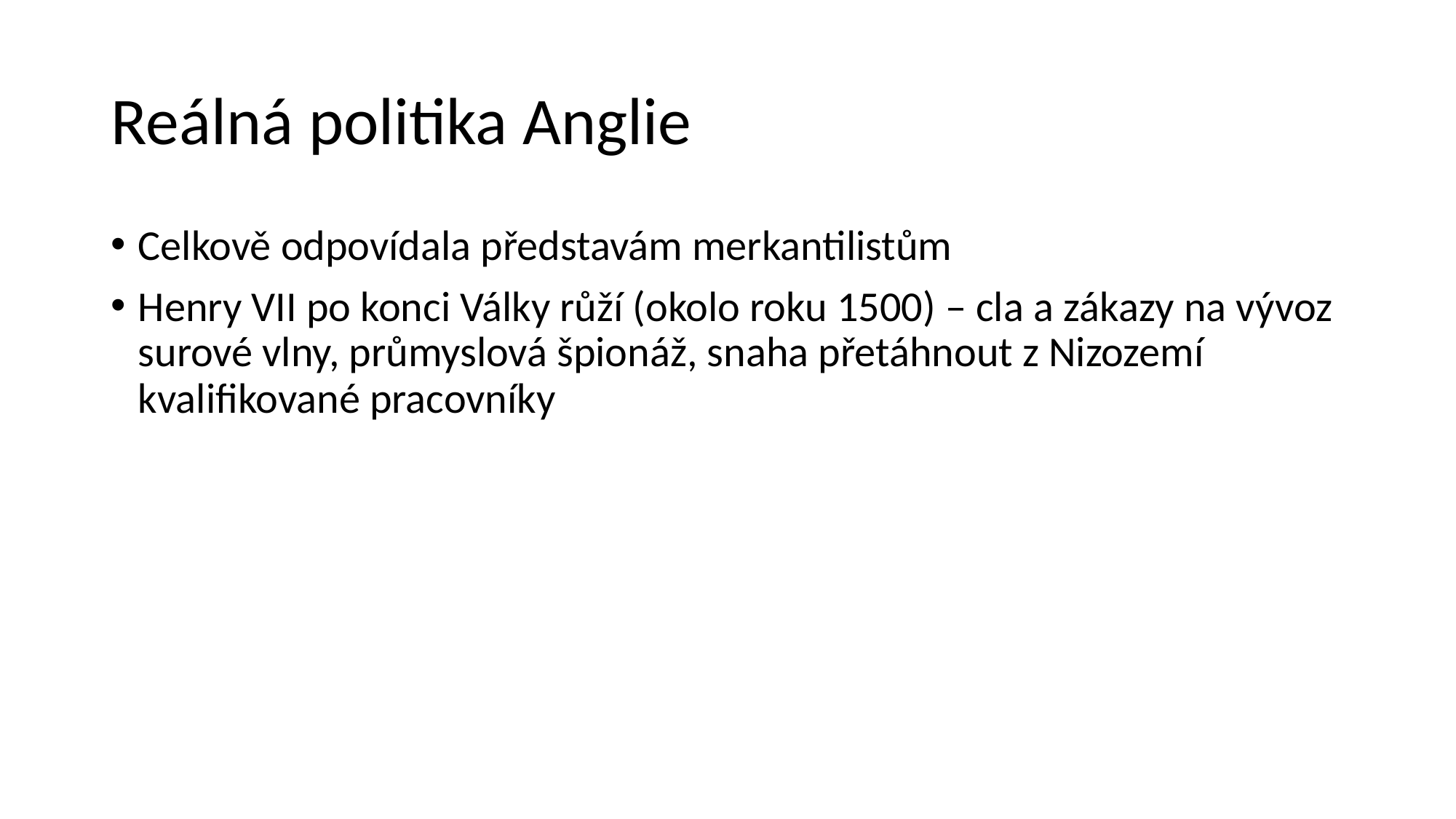

# Reálná politika Anglie
Celkově odpovídala představám merkantilistům
Henry VII po konci Války růží (okolo roku 1500) – cla a zákazy na vývoz surové vlny, průmyslová špionáž, snaha přetáhnout z Nizozemí kvalifikované pracovníky